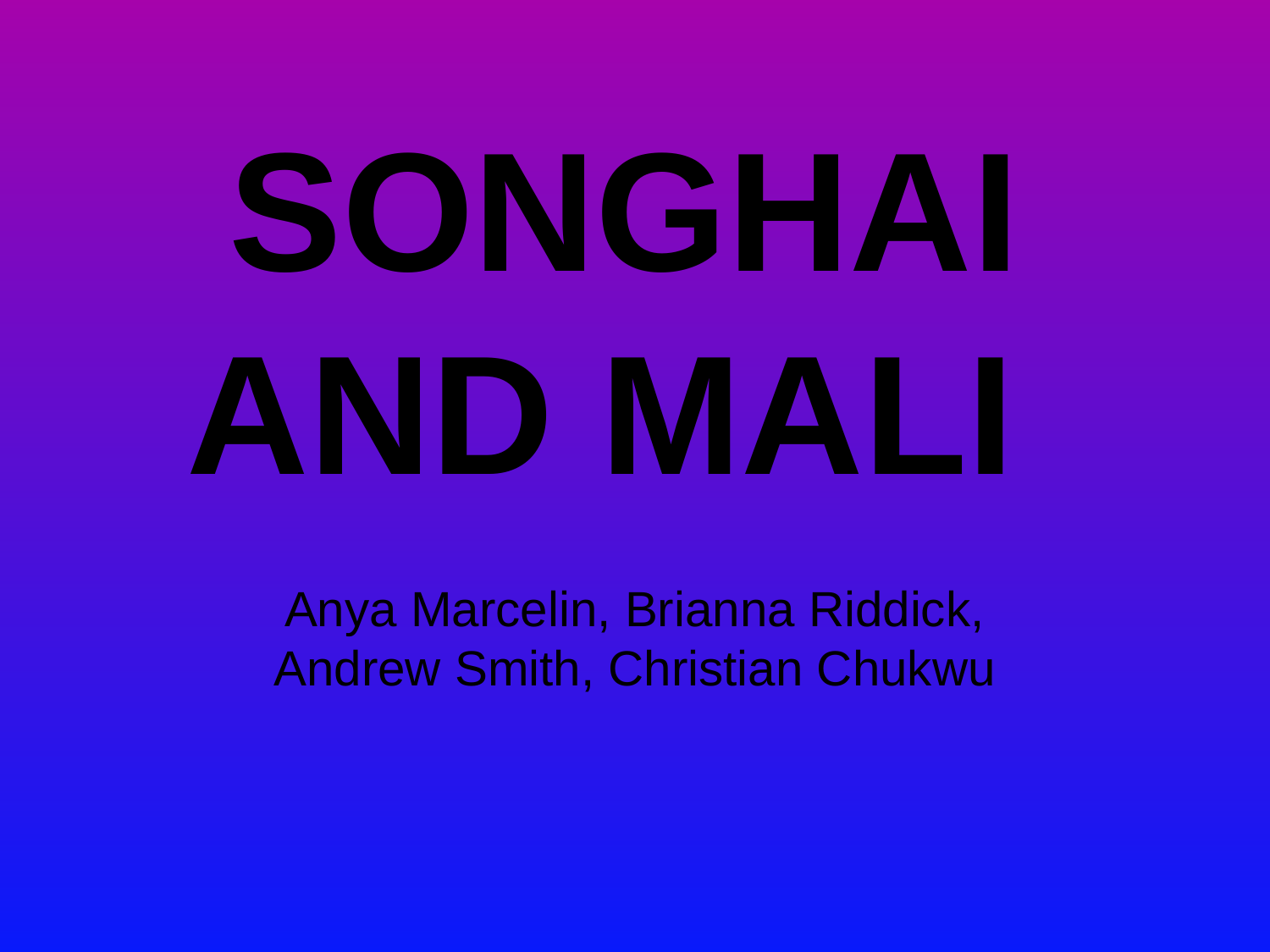

# Songhai and Mali
Anya Marcelin, Brianna Riddick, Andrew Smith, Christian Chukwu